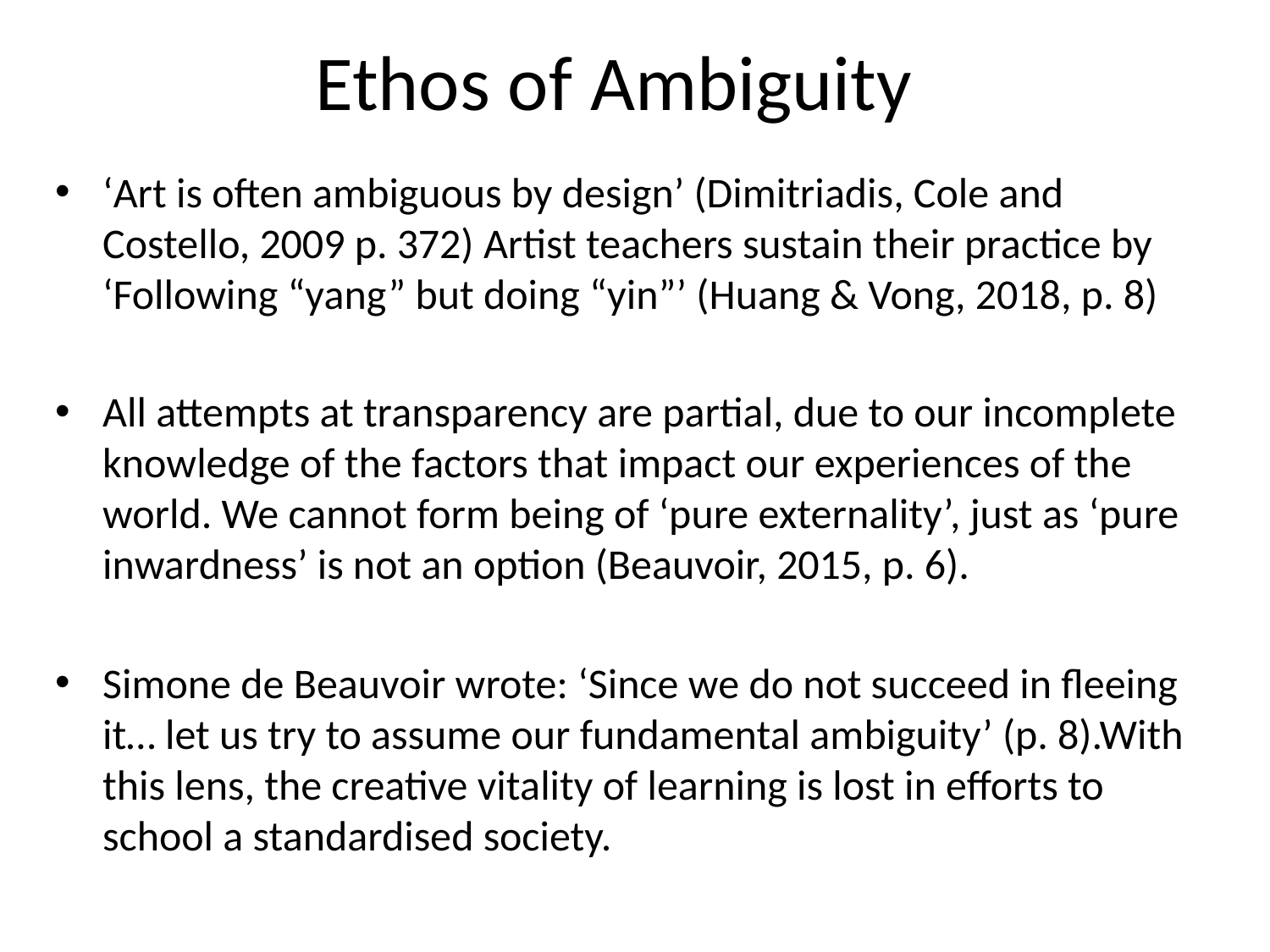

# Ethos of Ambiguity
‘Art is often ambiguous by design’ (Dimitriadis, Cole and Costello, 2009 p. 372) Artist teachers sustain their practice by ‘Following “yang” but doing “yin”’ (Huang & Vong, 2018, p. 8)

All attempts at transparency are partial, due to our incomplete knowledge of the factors that impact our experiences of the world. We cannot form being of ‘pure externality’, just as ‘pure inwardness’ is not an option (Beauvoir, 2015, p. 6).

Simone de Beauvoir wrote: ‘Since we do not succeed in fleeing it… let us try to assume our fundamental ambiguity’ (p. 8).With this lens, the creative vitality of learning is lost in efforts to school a standardised society.